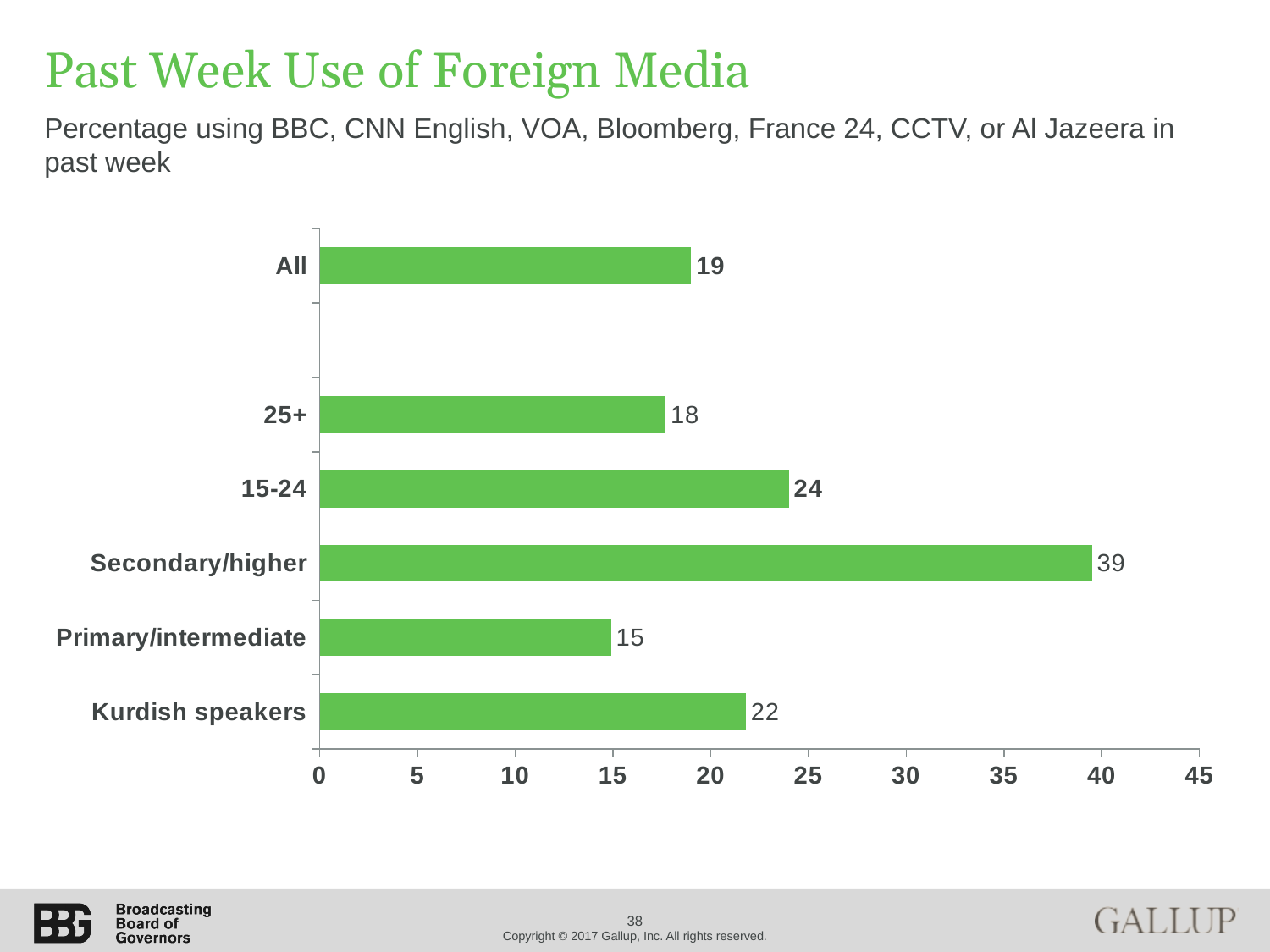

# Past Week Use of Foreign Media
Percentage using BBC, CNN English, VOA, Bloomberg, France 24, CCTV, or Al Jazeera in past week

### Chart

| Category |  |
|---|---|
| Kurdish speakers | 21.8 |
| Primary/intermediate | 14.9 |
| Secondary/higher | 39.5 |
| 15-24 | 24.0 |
| 25+ | 17.7 |
|  | None |
| All | 19.0 |
38
Copyright © 2017 Gallup, Inc. All rights reserved.